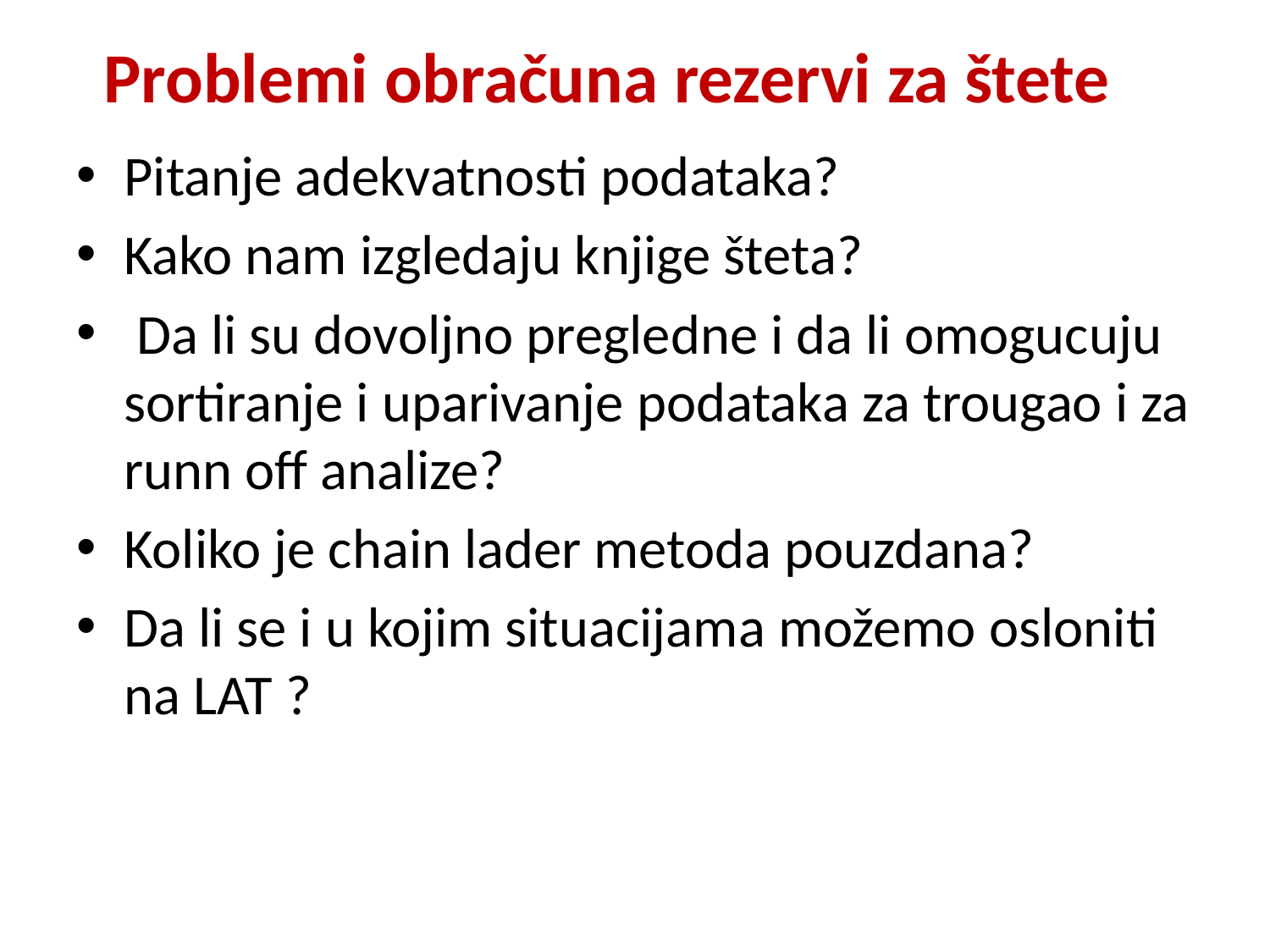

Problemi obračuna rezervi za štete
Pitanje adekvatnosti podataka?
Kako nam izgledaju knjige šteta?
 Da li su dovoljno pregledne i da li omogucuju sortiranje i uparivanje podataka za trougao i za runn off analize?
Koliko je chain lader metoda pouzdana?
Da li se i u kojim situacijama možemo osloniti na LAT ?